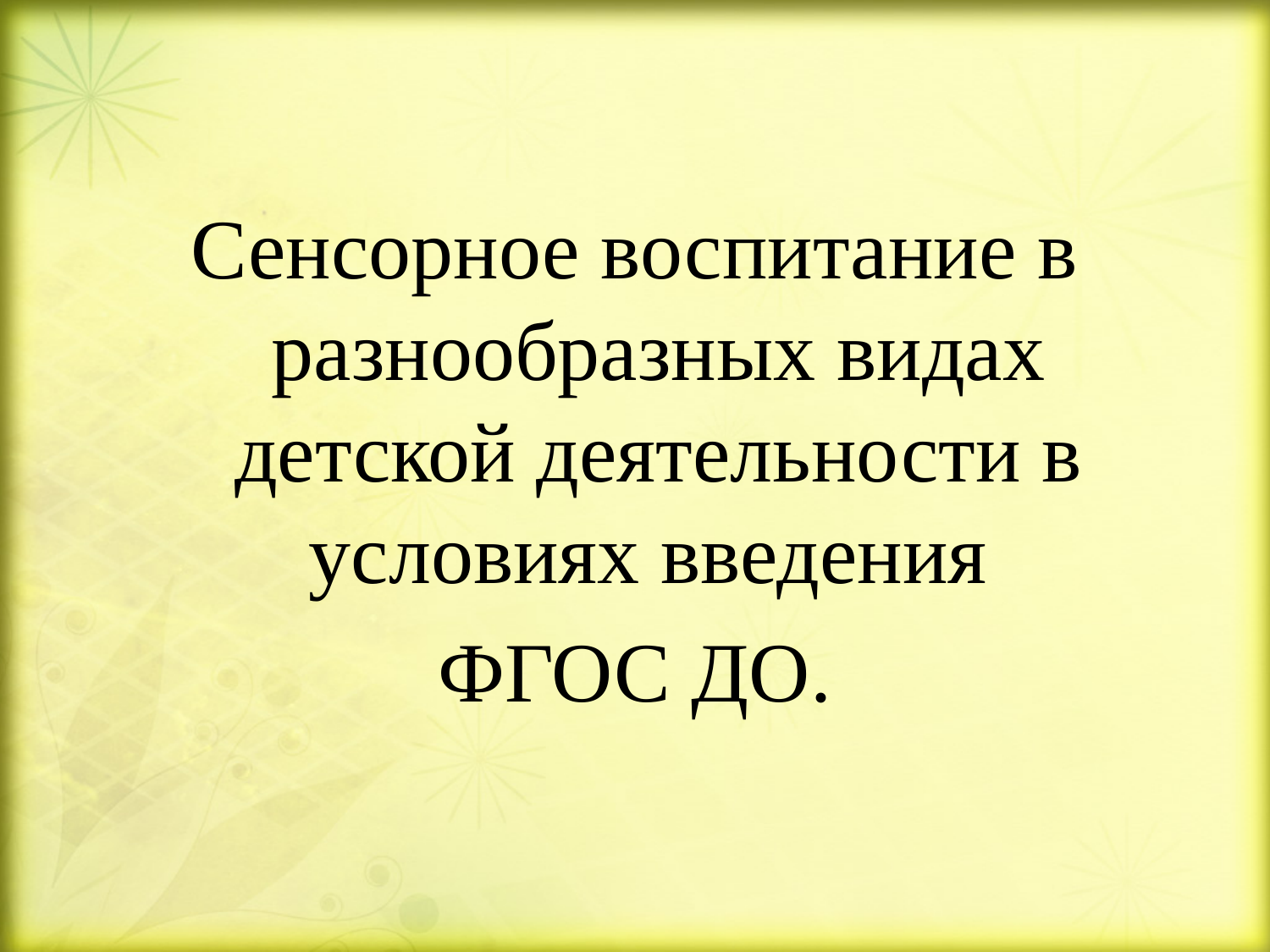

Сенсорное воспитание в разнообразных видах детской деятельности в условиях введения
ФГОС ДО.